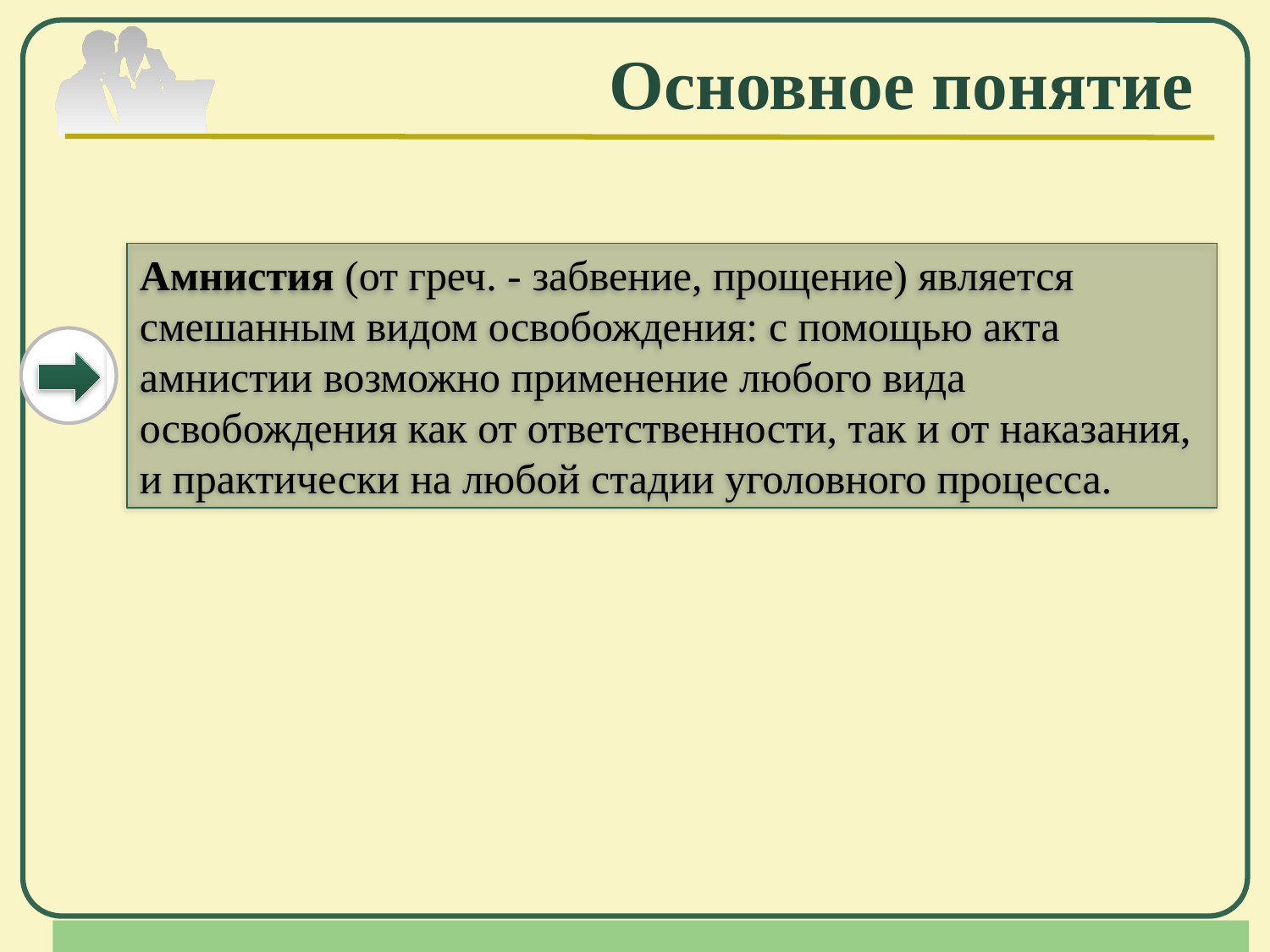

# Основное понятие
Амнистия (от греч. - забвение, прощение) является смешанным видом освобождения: с помощью акта амнистии возможно применение любого вида освобождения как от ответственности, так и от наказания, и практически на любой стадии уголовного процесса.

Company Logo
www.themegallery.com